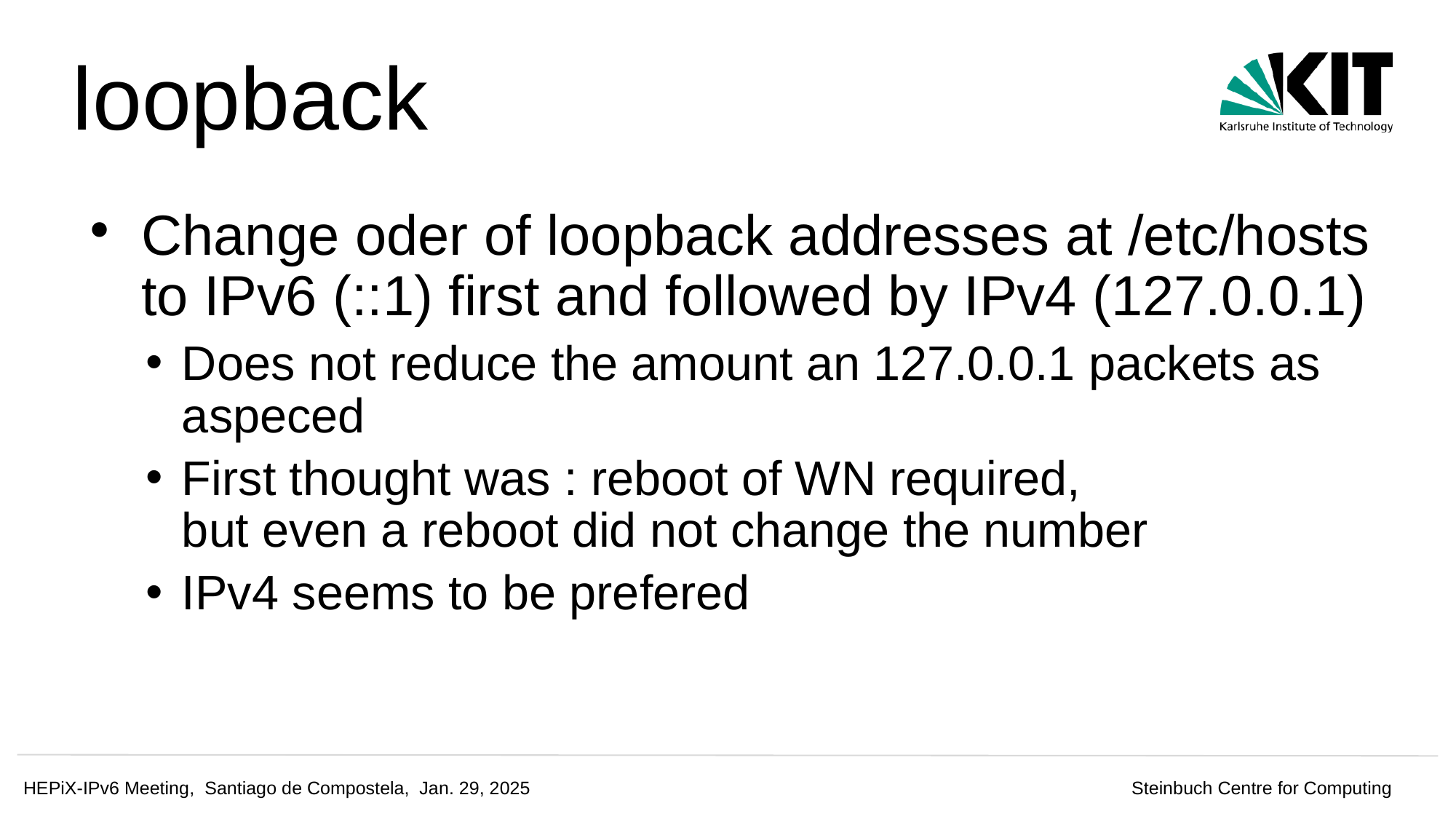

loopback
# Change oder of loopback addresses at /etc/hosts to IPv6 (::1) first and followed by IPv4 (127.0.0.1)
Does not reduce the amount an 127.0.0.1 packets as aspeced
First thought was : reboot of WN required,
but even a reboot did not change the number
IPv4 seems to be prefered